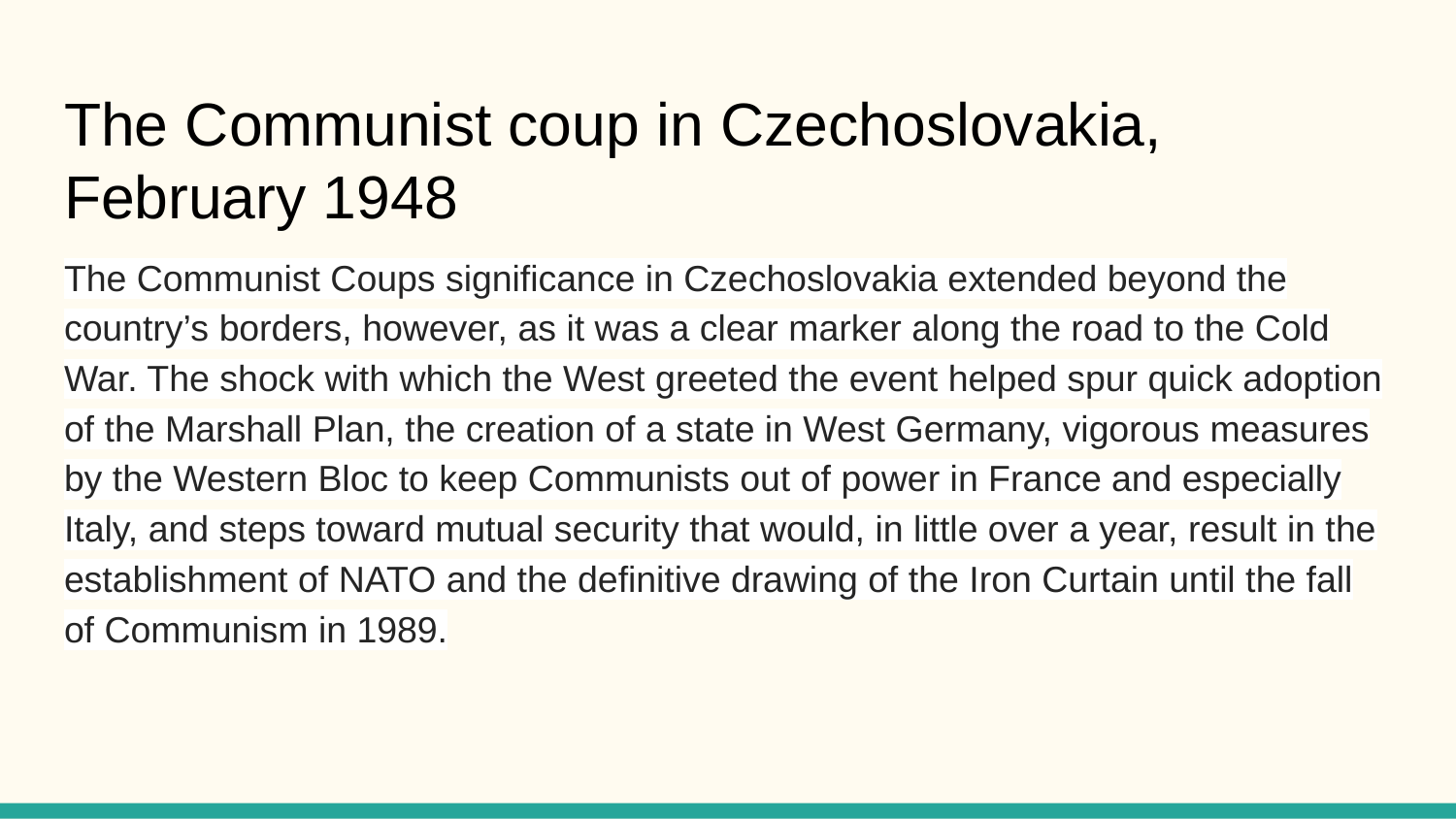

# The Communist coup in Czechoslovakia, February 1948
The Communist Coups significance in Czechoslovakia extended beyond the country’s borders, however, as it was a clear marker along the road to the Cold War. The shock with which the West greeted the event helped spur quick adoption of the Marshall Plan, the creation of a state in West Germany, vigorous measures by the Western Bloc to keep Communists out of power in France and especially Italy, and steps toward mutual security that would, in little over a year, result in the establishment of NATO and the definitive drawing of the Iron Curtain until the fall of Communism in 1989.